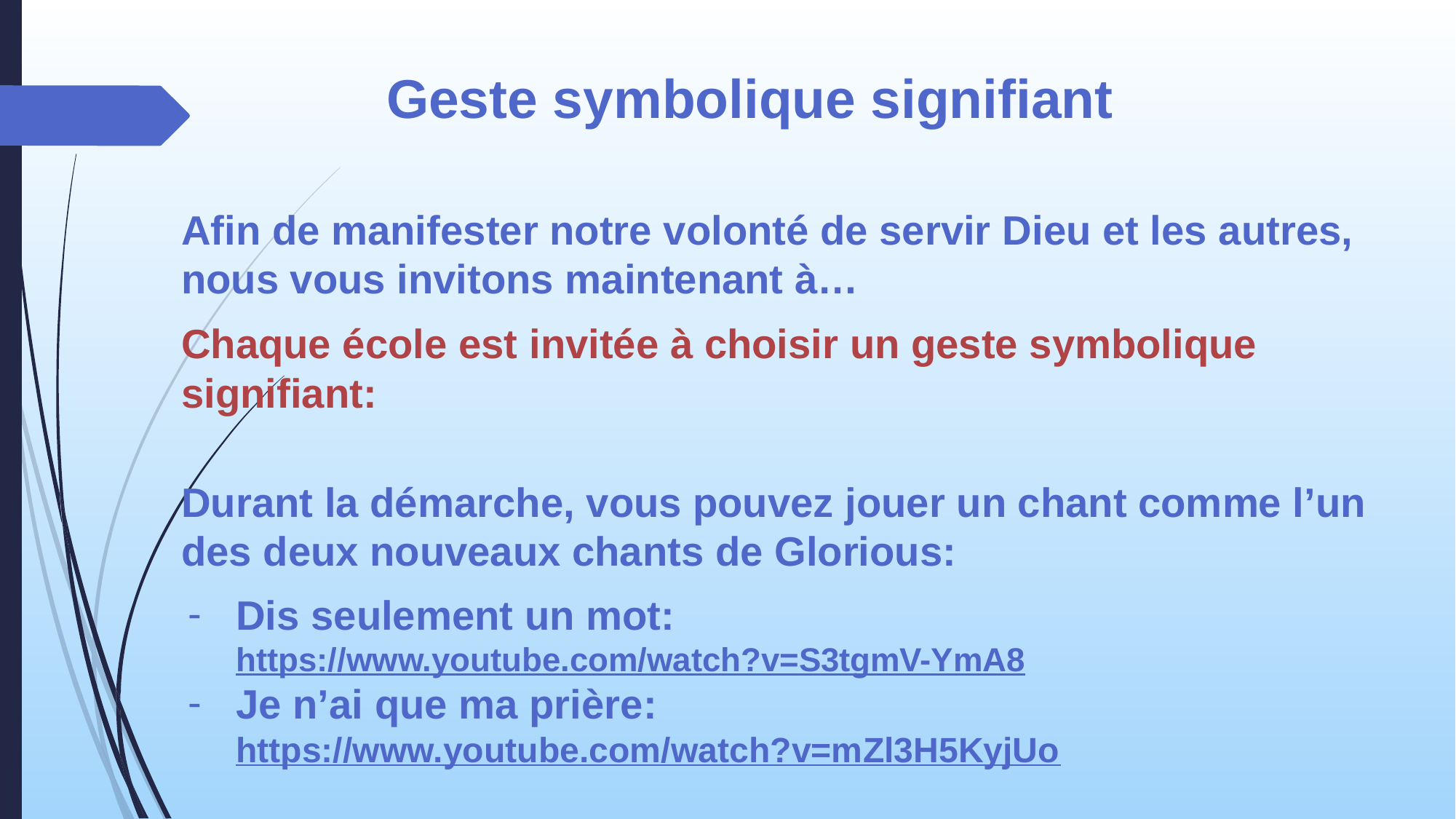

# Geste symbolique signifiant
Afin de manifester notre volonté de servir Dieu et les autres, nous vous invitons maintenant à…
Chaque école est invitée à choisir un geste symbolique signifiant:

Durant la démarche, vous pouvez jouer un chant comme l’un des deux nouveaux chants de Glorious:
Dis seulement un mot: https://www.youtube.com/watch?v=S3tgmV-YmA8
Je n’ai que ma prière: https://www.youtube.com/watch?v=mZl3H5KyjUo